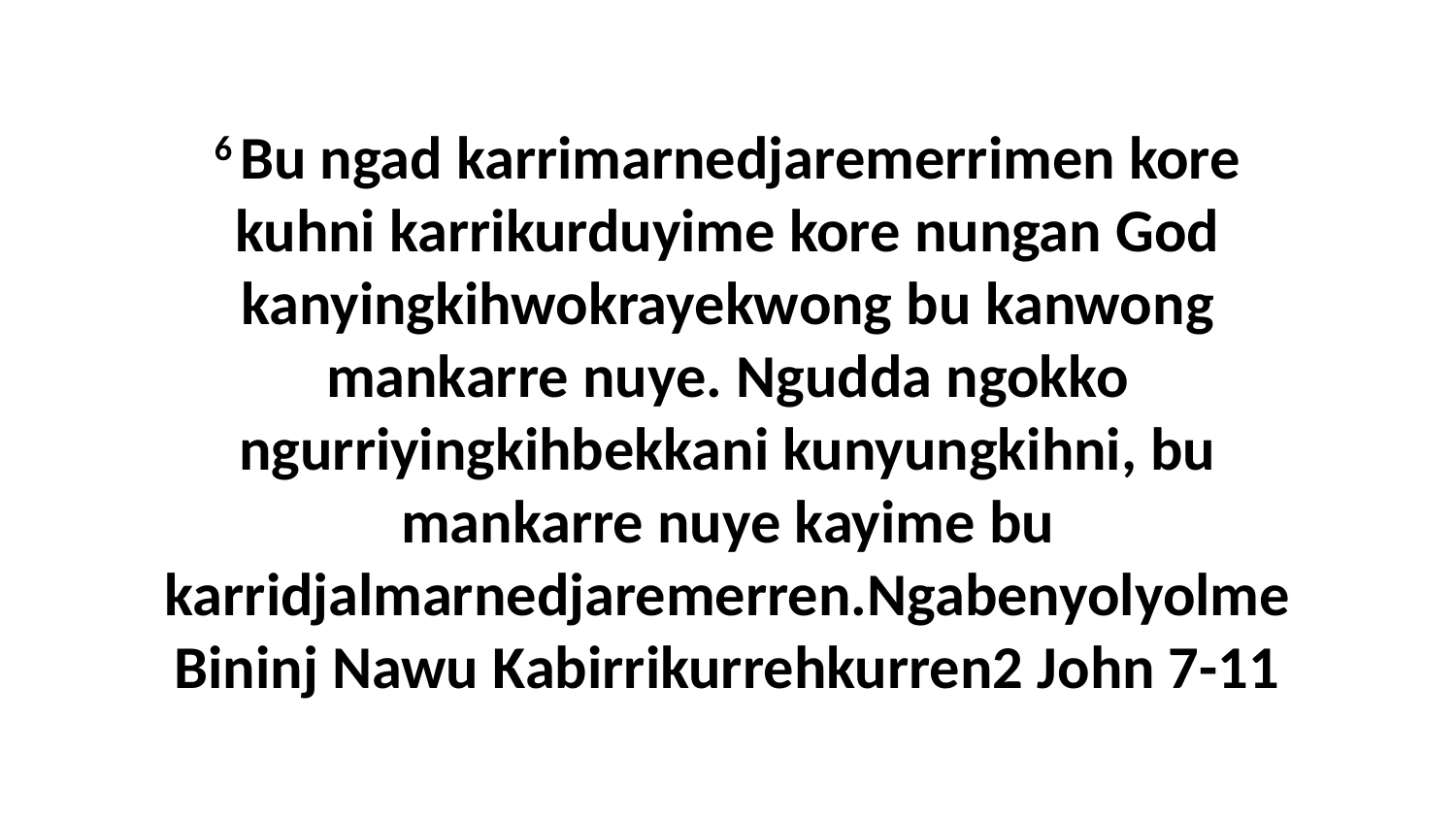

6 Bu ngad karrimarnedjaremerrimen kore kuhni karrikurduyime kore nungan God kanyingkihwokrayekwong bu kanwong mankarre nuye. Ngudda ngokko ngurriyingkihbekkani kunyungkihni, bu mankarre nuye kayime bu karridjalmarnedjaremerren.Ngabenyolyolme Bininj Nawu Kabirrikurrehkurren2 John 7-11